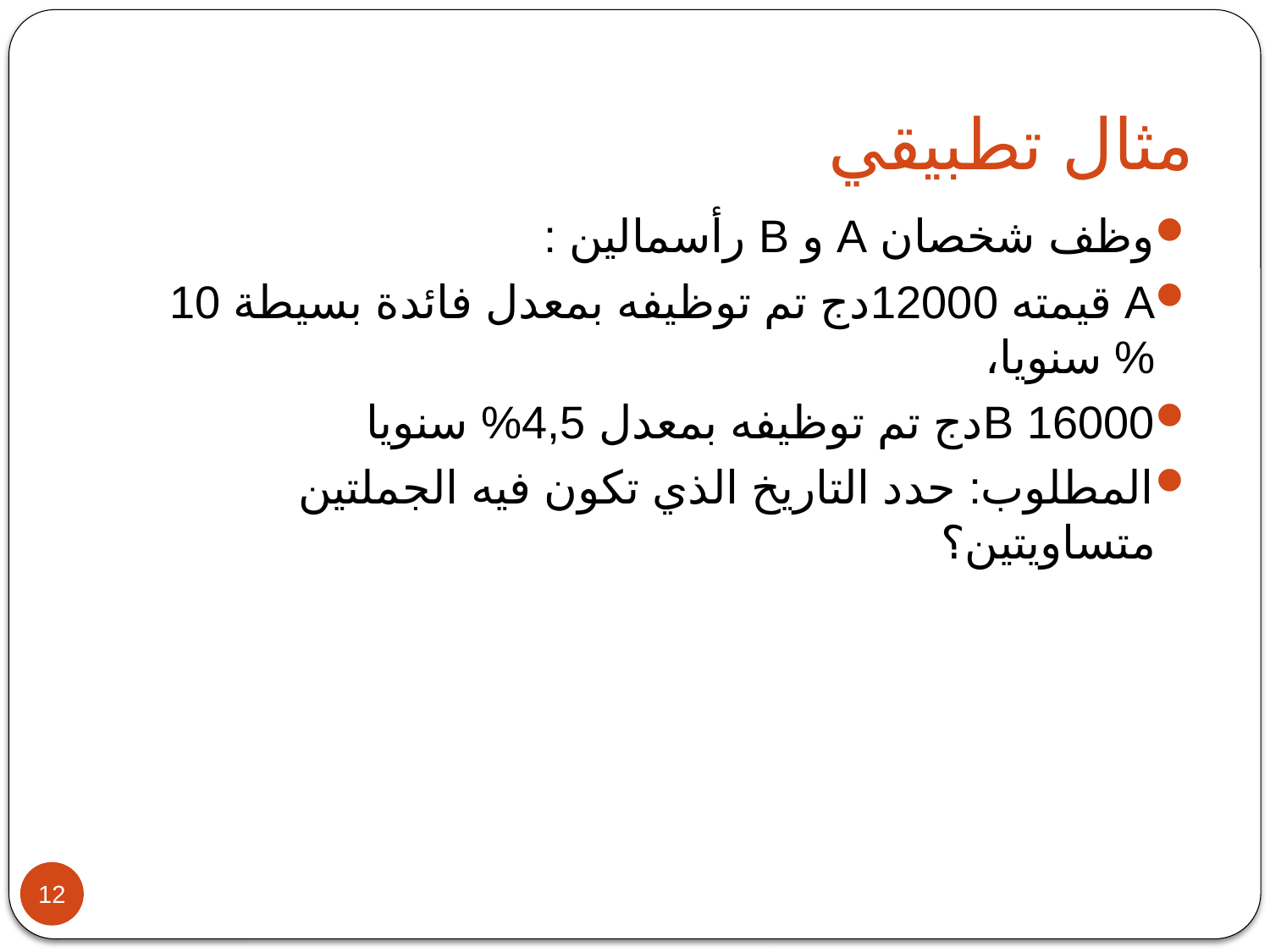

# مثال تطبيقي
وظف شخصان A و B رأسمالين :
A قيمته 12000دج تم توظيفه بمعدل فائدة بسيطة 10 % سنويا،
B 16000دج تم توظيفه بمعدل 4,5% سنويا
المطلوب: حدد التاريخ الذي تكون فيه الجملتين متساويتين؟

12